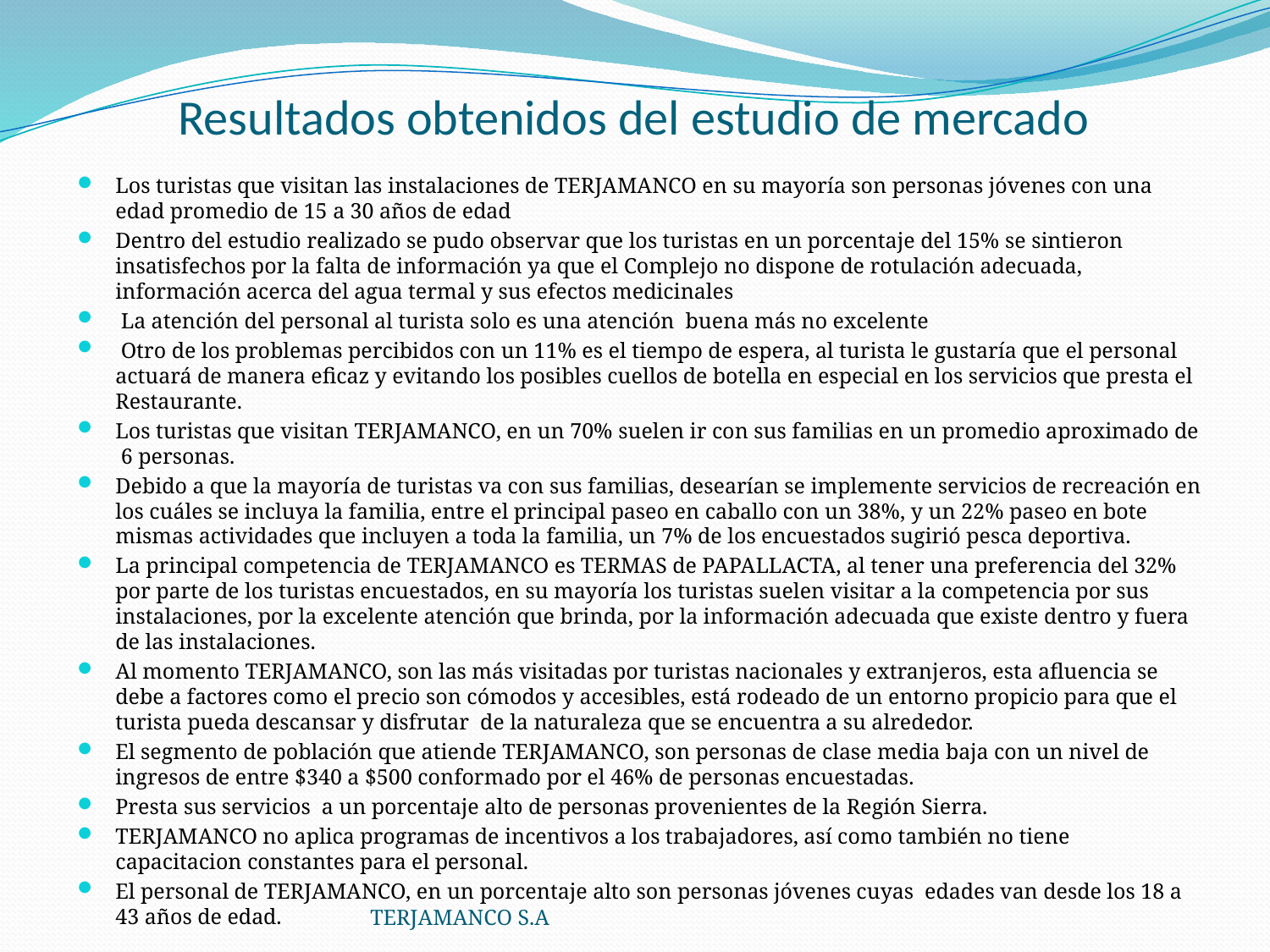

# Resultados obtenidos del estudio de mercado
Los turistas que visitan las instalaciones de TERJAMANCO en su mayoría son personas jóvenes con una  edad promedio de 15 a 30 años de edad
Dentro del estudio realizado se pudo observar que los turistas en un porcentaje del 15% se sintieron insatisfechos por la falta de información ya que el Complejo no dispone de rotulación adecuada, información acerca del agua termal y sus efectos medicinales
 La atención del personal al turista solo es una atención  buena más no excelente
 Otro de los problemas percibidos con un 11% es el tiempo de espera, al turista le gustaría que el personal actuará de manera eficaz y evitando los posibles cuellos de botella en especial en los servicios que presta el Restaurante.
Los turistas que visitan TERJAMANCO, en un 70% suelen ir con sus familias en un promedio aproximado de  6 personas.
Debido a que la mayoría de turistas va con sus familias, desearían se implemente servicios de recreación en los cuáles se incluya la familia, entre el principal paseo en caballo con un 38%, y un 22% paseo en bote mismas actividades que incluyen a toda la familia, un 7% de los encuestados sugirió pesca deportiva.
La principal competencia de TERJAMANCO es TERMAS de PAPALLACTA, al tener una preferencia del 32% por parte de los turistas encuestados, en su mayoría los turistas suelen visitar a la competencia por sus instalaciones, por la excelente atención que brinda, por la información adecuada que existe dentro y fuera de las instalaciones.
Al momento TERJAMANCO, son las más visitadas por turistas nacionales y extranjeros, esta afluencia se debe a factores como el precio son cómodos y accesibles, está rodeado de un entorno propicio para que el turista pueda descansar y disfrutar  de la naturaleza que se encuentra a su alrededor.
El segmento de población que atiende TERJAMANCO, son personas de clase media baja con un nivel de ingresos de entre $340 a $500 conformado por el 46% de personas encuestadas.
Presta sus servicios  a un porcentaje alto de personas provenientes de la Región Sierra.
TERJAMANCO no aplica programas de incentivos a los trabajadores, así como también no tiene capacitacion constantes para el personal.
El personal de TERJAMANCO, en un porcentaje alto son personas jóvenes cuyas  edades van desde los 18 a 43 años de edad.

TERJAMANCO S.A